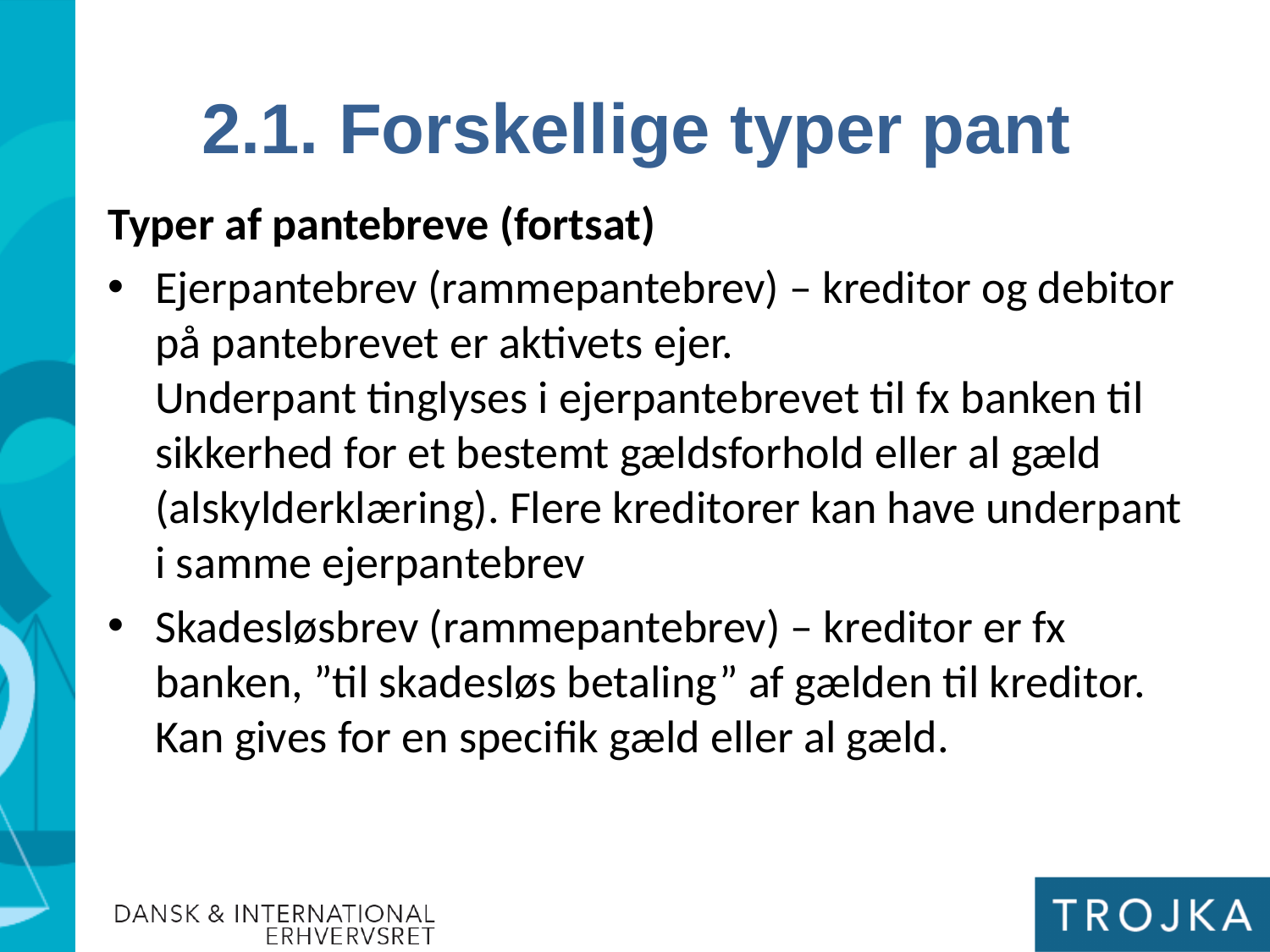

2.1. Forskellige typer pant
Typer af pantebreve (fortsat)
Ejerpantebrev (rammepantebrev) – kreditor og debitor på pantebrevet er aktivets ejer.
Underpant tinglyses i ejerpantebrevet til fx banken til sikkerhed for et bestemt gældsforhold eller al gæld (alskylderklæring). Flere kreditorer kan have underpant i samme ejerpantebrev
Skadesløsbrev (rammepantebrev) – kreditor er fx banken, ”til skadesløs betaling” af gælden til kreditor. Kan gives for en specifik gæld eller al gæld.